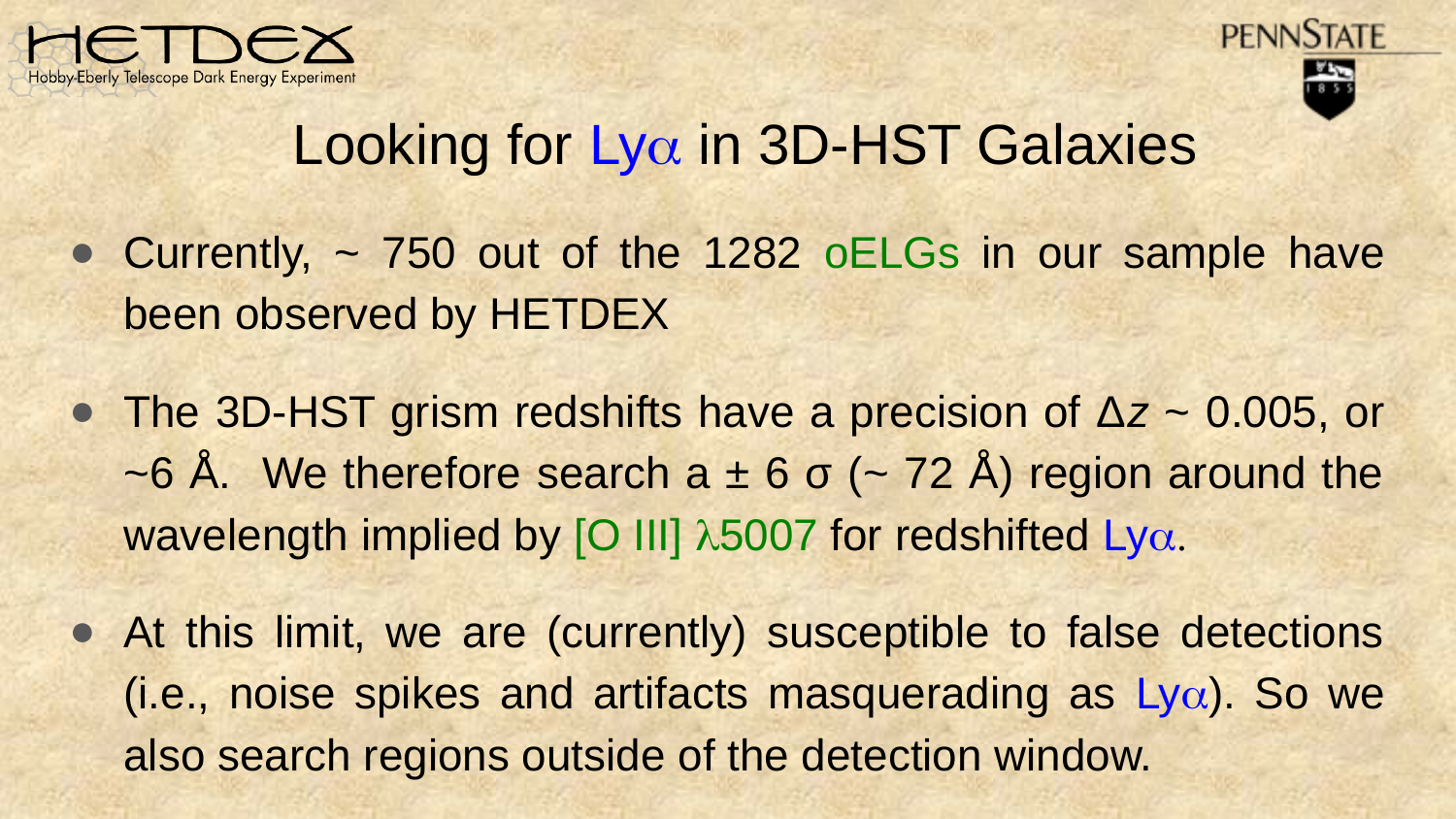

# Looking for Lyα in 3D-HST Galaxies
Currently, ~ 750 out of the 1282 oELGs in our sample have been observed by HETDEX
The 3D-HST grism redshifts have a precision of Δz ~ 0.005, or ~6 Å.  We therefore search a ± 6 σ (~ 72 Å) region around the wavelength implied by [O III] λ5007 for redshifted Lyα.
At this limit, we are (currently) susceptible to false detections (i.e., noise spikes and artifacts masquerading as Lyα). So we also search regions outside of the detection window.